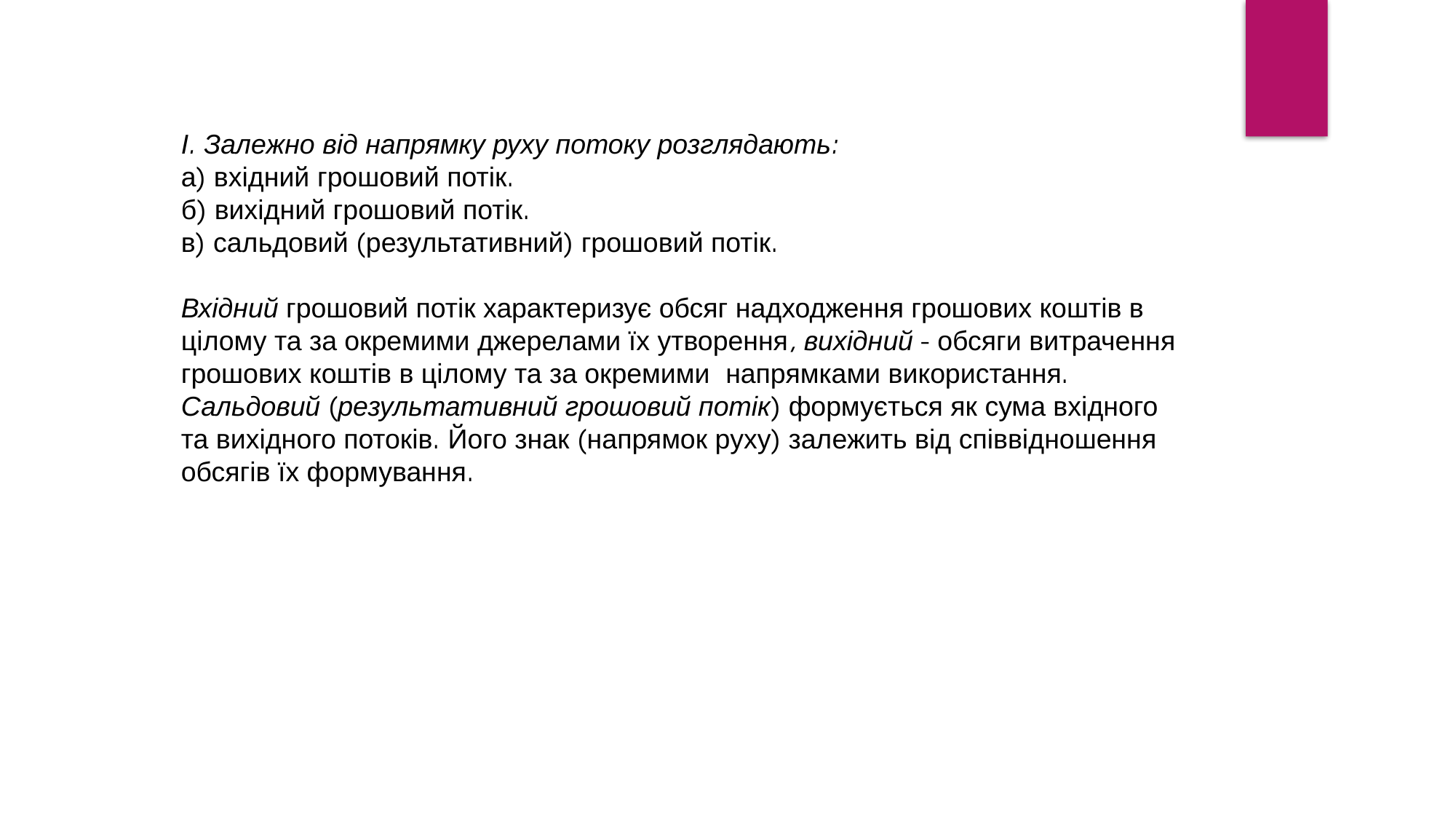

І. Залежно від напрямку руху потоку розглядають:
а) вхідний грошовий потік.
б) вихідний грошовий потік.
в) сальдовий (результативний) грошовий потік.

Вхідний грошовий потік характеризує обсяг надходження грошових коштів в цілому та за окремими джерелами їх утворення, вихідний - обсяги витрачення грошових коштів в цілому та за окремими  напрямками використання. Сальдовий (результативний грошовий потік) формується як сума вхідного та вихідного потоків. Його знак (напрямок руху) залежить від співвідношення обсягів їх формування.